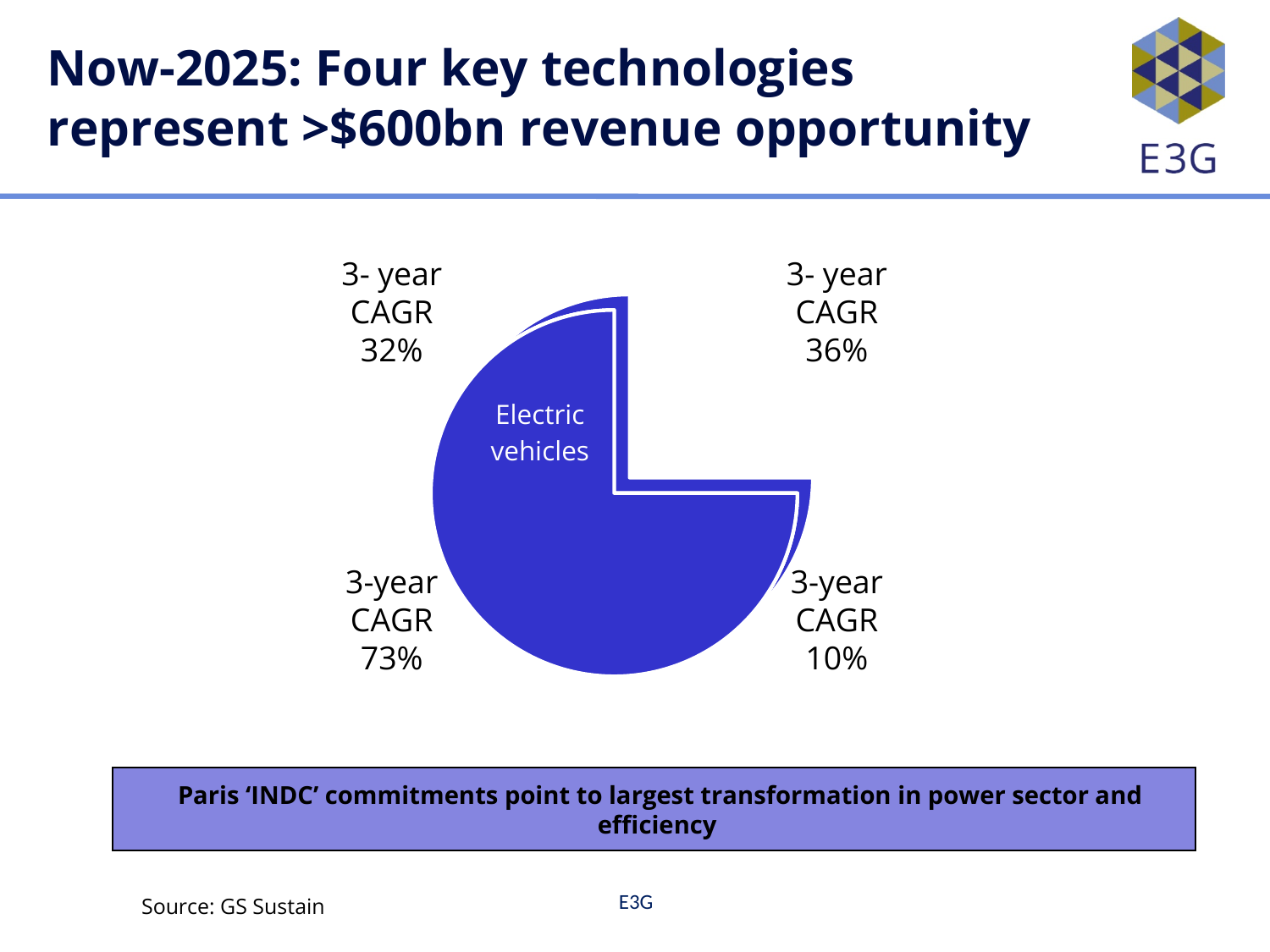

# Now-2025: Four key technologies represent >$600bn revenue opportunity
Solar PV
Onshore wind
LEDs
Electric vehicles
3- year CAGR 32%
3- year CAGR 36%
3-year CAGR 73%
3-year CAGR 10%
Paris ‘INDC’ commitments point to largest transformation in power sector and efficiency
E3G
Source: GS Sustain